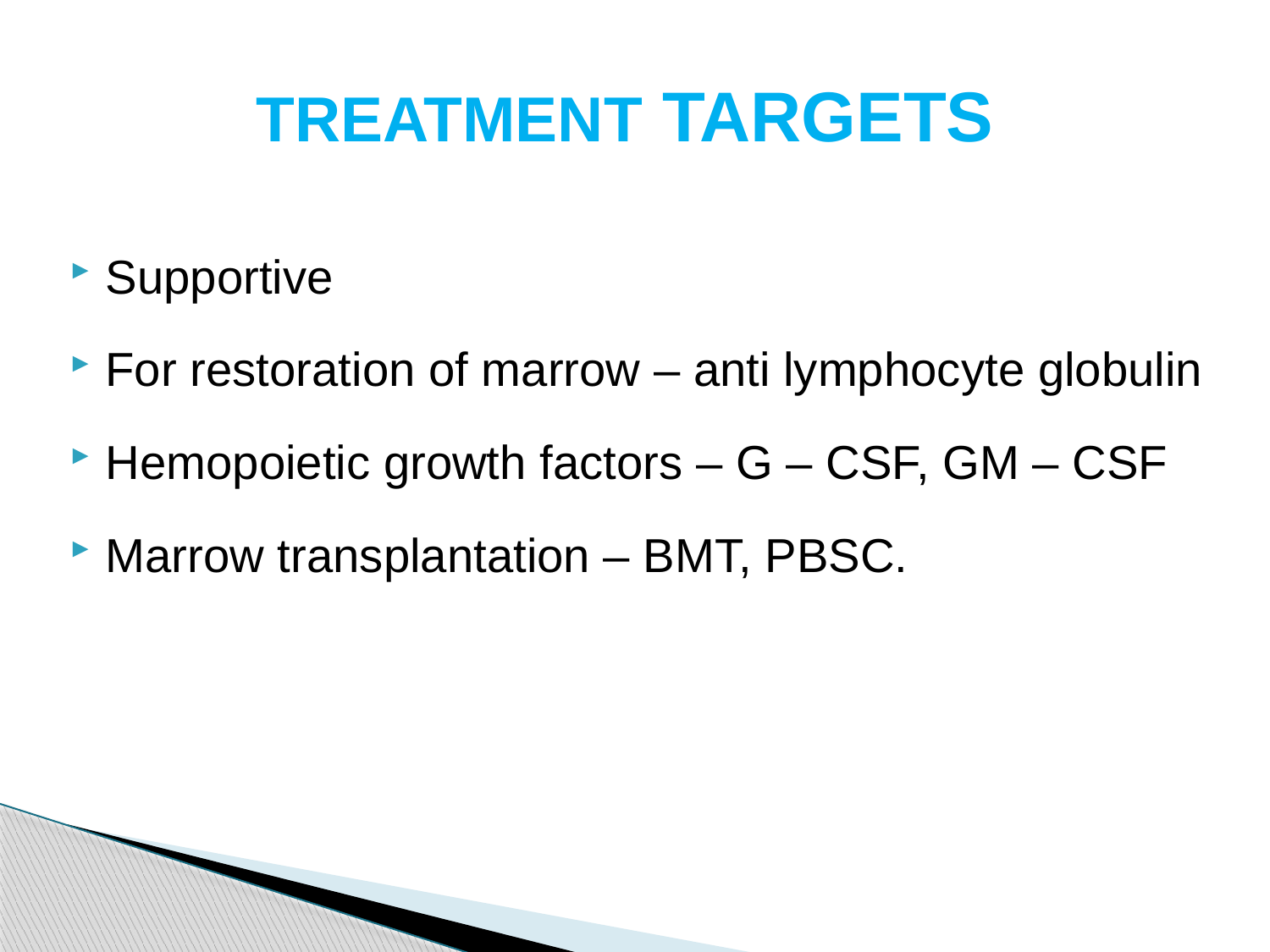

# TREATMENT TARGETS
Supportive
For restoration of marrow – anti lymphocyte globulin
Hemopoietic growth factors – G – CSF, GM – CSF
Marrow transplantation – BMT, PBSC.